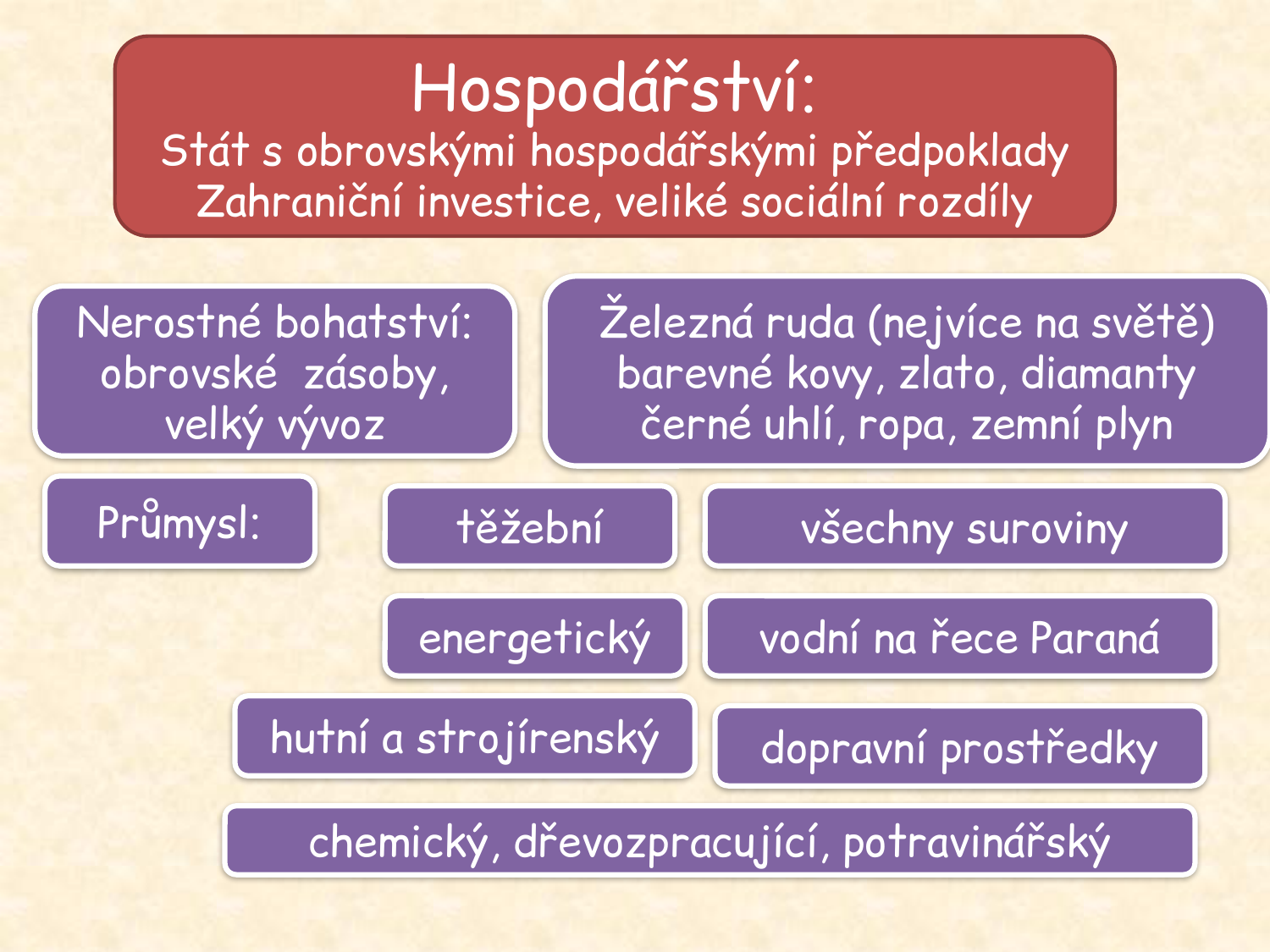

Hospodářství:
Stát s obrovskými hospodářskými předpoklady
Zahraniční investice, veliké sociální rozdíly
Železná ruda (nejvíce na světě)
barevné kovy, zlato, diamanty
černé uhlí, ropa, zemní plyn
Nerostné bohatství:
obrovské  zásoby,
velký vývoz
Průmysl:
těžební
všechny suroviny
energetický
vodní na řece Paraná
hutní a strojírenský
dopravní prostředky
chemický, dřevozpracující, potravinářský